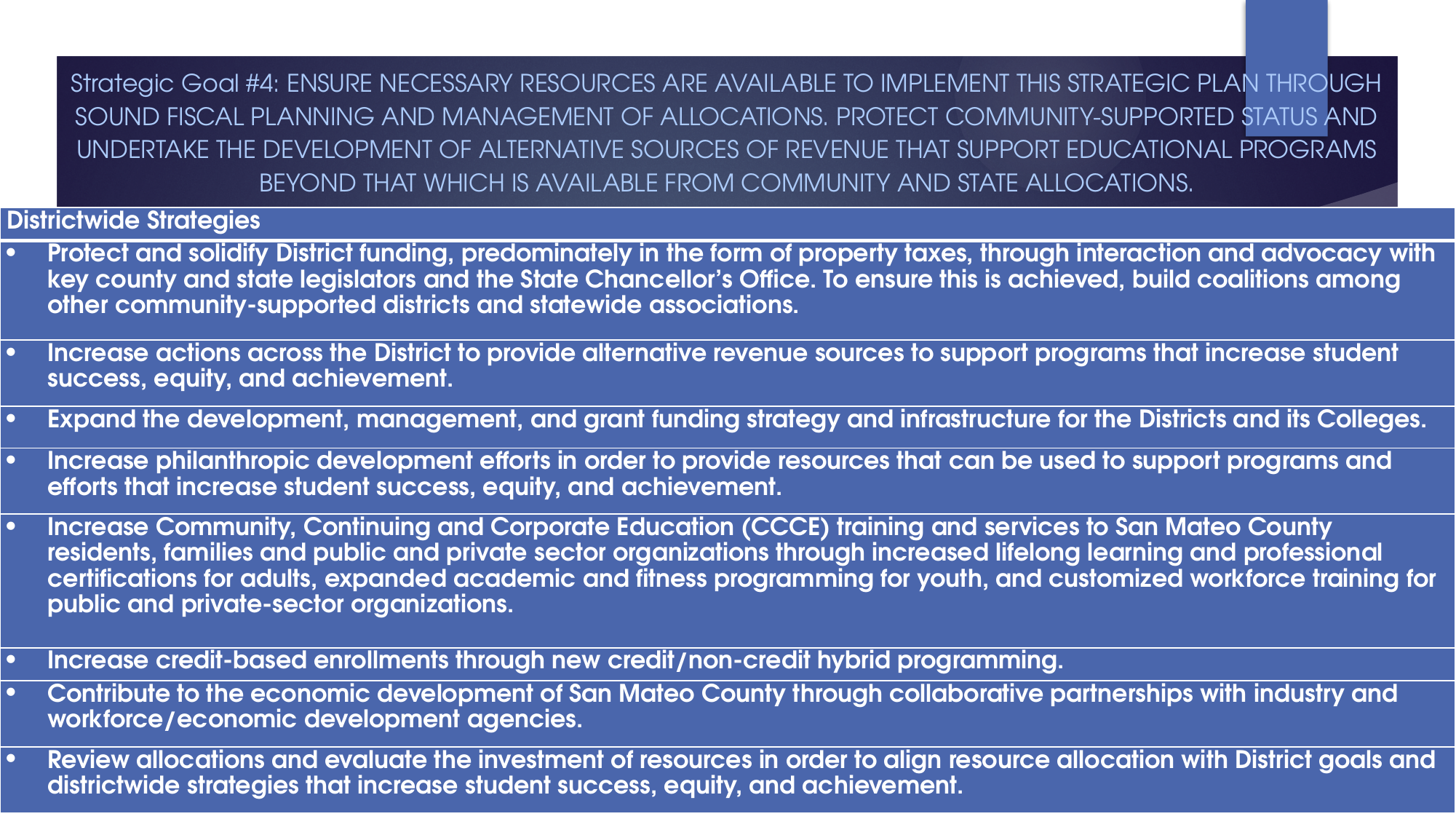

# Strategic Goal #4: ENSURE NECESSARY RESOURCES ARE AVAILABLE TO IMPLEMENT THIS STRATEGIC PLAN THROUGH SOUND FISCAL PLANNING AND MANAGEMENT OF ALLOCATIONS. PROTECT COMMUNITY-SUPPORTED STATUS AND UNDERTAKE THE DEVELOPMENT OF ALTERNATIVE SOURCES OF REVENUE THAT SUPPORT EDUCATIONAL PROGRAMS BEYOND THAT WHICH IS AVAILABLE FROM COMMUNITY AND STATE ALLOCATIONS.
| Districtwide Strategies |
| --- |
| Protect and solidify District funding, predominately in the form of property taxes, through interaction and advocacy with key county and state legislators and the State Chancellor’s Office. To ensure this is achieved, build coalitions among other community-supported districts and statewide associations. |
| Increase actions across the District to provide alternative revenue sources to support programs that increase student success, equity, and achievement. |
| Expand the development, management, and grant funding strategy and infrastructure for the Districts and its Colleges. |
| Increase philanthropic development efforts in order to provide resources that can be used to support programs and efforts that increase student success, equity, and achievement. |
| Increase Community, Continuing and Corporate Education (CCCE) training and services to San Mateo County residents, families and public and private sector organizations through increased lifelong learning and professional certifications for adults, expanded academic and fitness programming for youth, and customized workforce training for public and private-sector organizations. |
| Increase credit-based enrollments through new credit/non-credit hybrid programming. |
| Contribute to the economic development of San Mateo County through collaborative partnerships with industry and workforce/economic development agencies. |
| Review allocations and evaluate the investment of resources in order to align resource allocation with District goals and districtwide strategies that increase student success, equity, and achievement. |